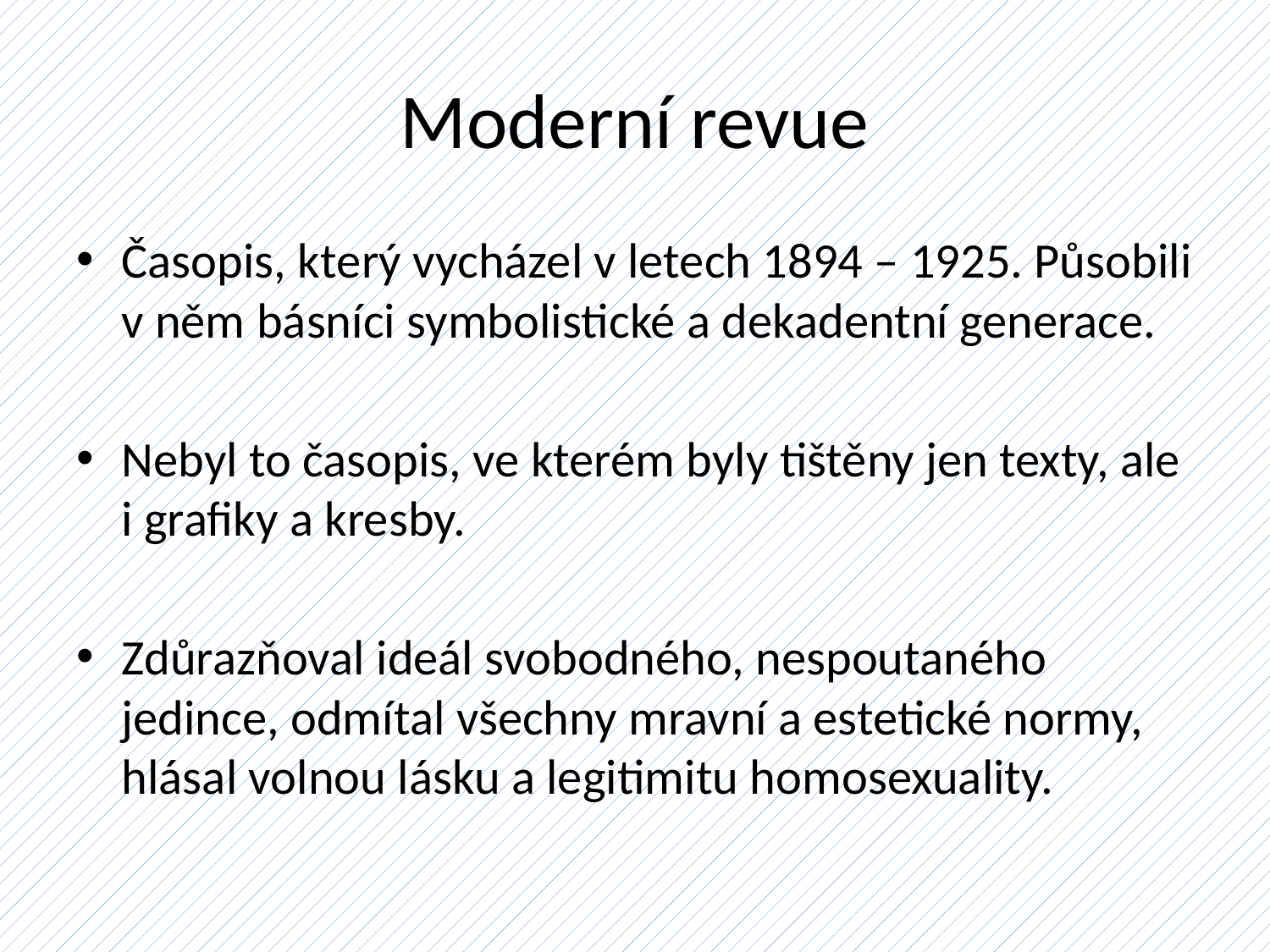

# Moderní revue
Časopis, který vycházel v letech 1894 – 1925. Působili v něm básníci symbolistické a dekadentní generace.

Nebyl to časopis, ve kterém byly tištěny jen texty, ale i grafiky a kresby.

Zdůrazňoval ideál svobodného, nespoutaného jedince, odmítal všechny mravní a estetické normy, hlásal volnou lásku a legitimitu homosexuality.